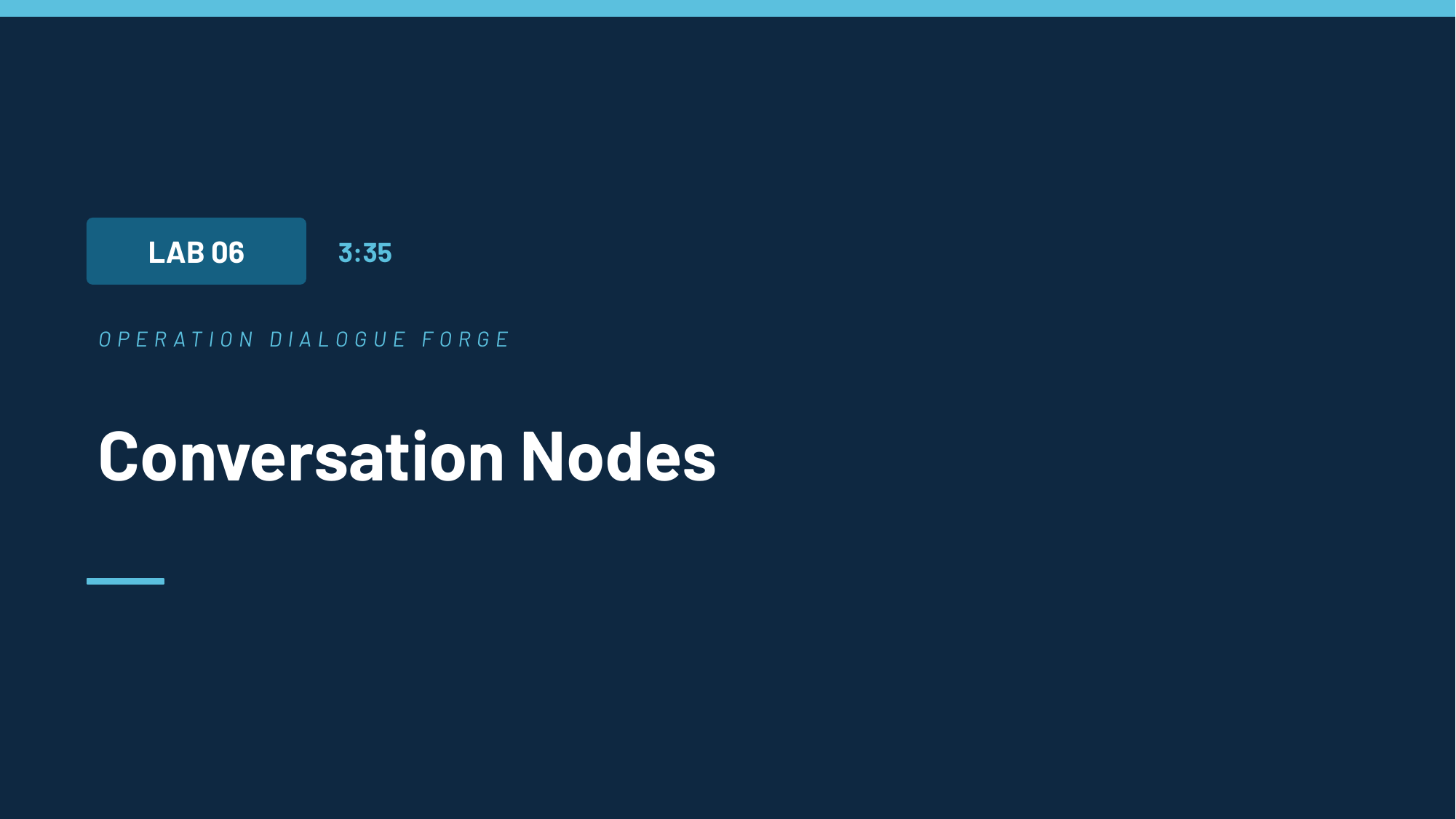

LAB 06
3:35
OPERATION DIALOGUE FORGE
Conversation Nodes